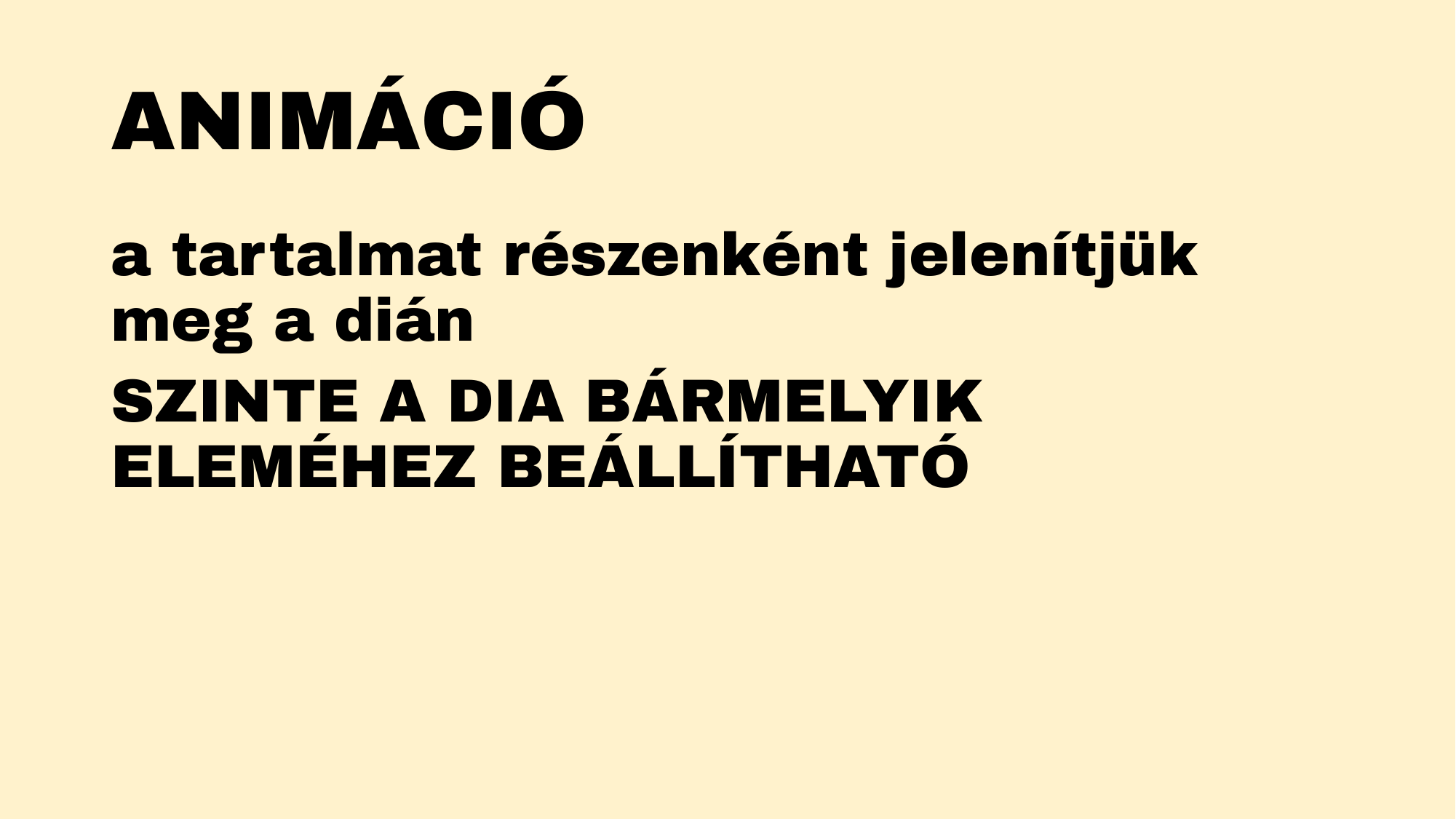

# ANIMÁCIÓ
a tartalmat részenként jelenítjük meg a dián
SZINTE A DIA BÁRMELYIK ELEMÉHEZ BEÁLLÍTHATÓ